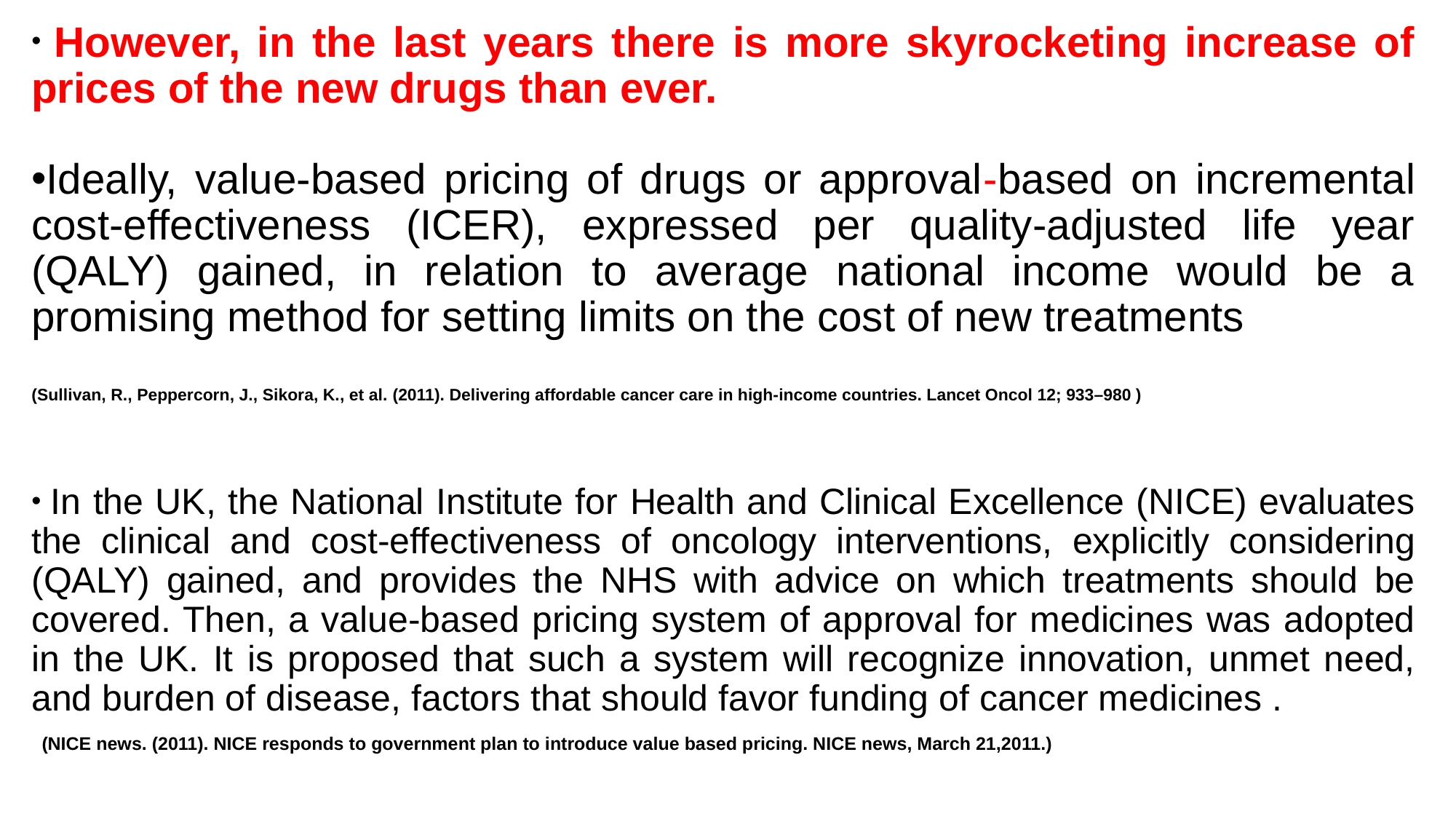

However, in the last years there is more skyrocketing increase of prices of the new drugs than ever.

Ideally, value-based pricing of drugs or approval-based on incremental cost-effectiveness (ICER), expressed per quality-adjusted life year (QALY) gained, in relation to average national income would be a promising method for setting limits on the cost of new treatments

(Sullivan, R., Peppercorn, J., Sikora, K., et al. (2011). Delivering affordable cancer care in high-income countries. Lancet Oncol 12; 933–980 )

 In the UK, the National Institute for Health and Clinical Excellence (NICE) evaluates the clinical and cost-effectiveness of oncology interventions, explicitly considering (QALY) gained, and provides the NHS with advice on which treatments should be covered. Then, a value-based pricing system of approval for medicines was adopted in the UK. It is proposed that such a system will recognize innovation, unmet need, and burden of disease, factors that should favor funding of cancer medicines .
 (NICE news. (2011). NICE responds to government plan to introduce value based pricing. NICE news, March 21,2011.)